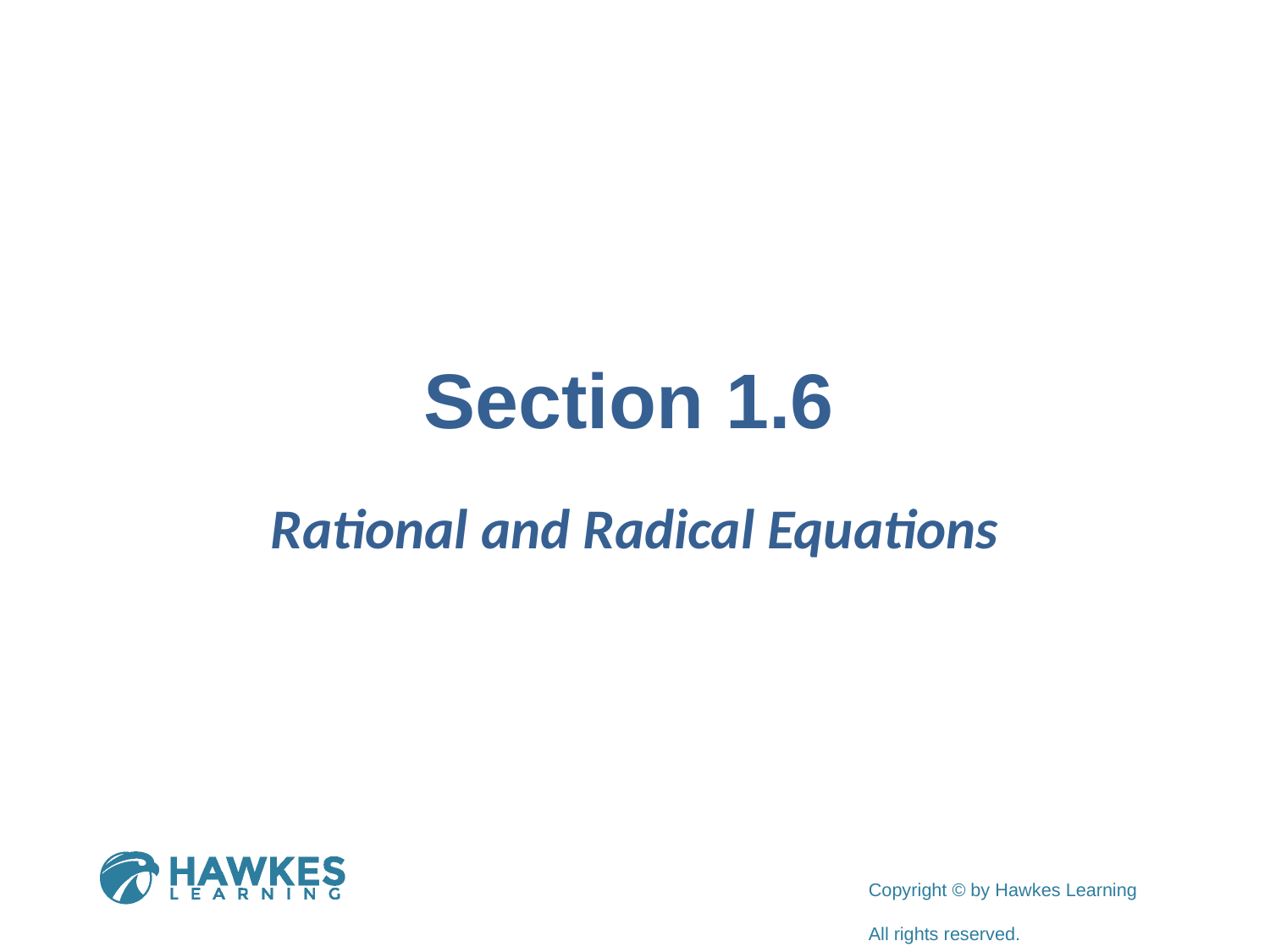

# Section 1.6
Rational and Radical Equations